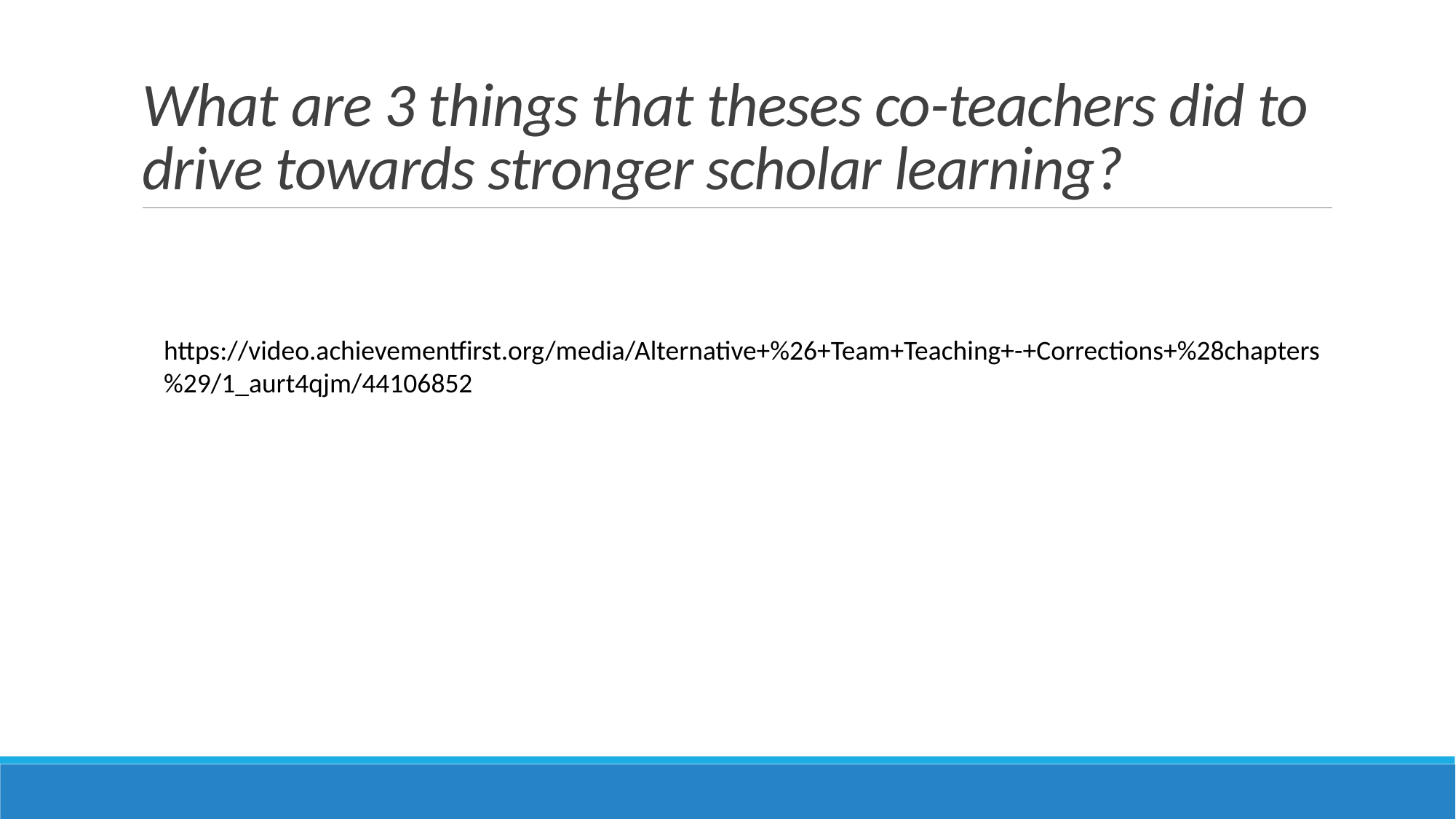

# What are 3 things that theses co-teachers did to drive towards stronger scholar learning?
https://video.achievementfirst.org/media/Alternative+%26+Team+Teaching+-+Corrections+%28chapters%29/1_aurt4qjm/44106852